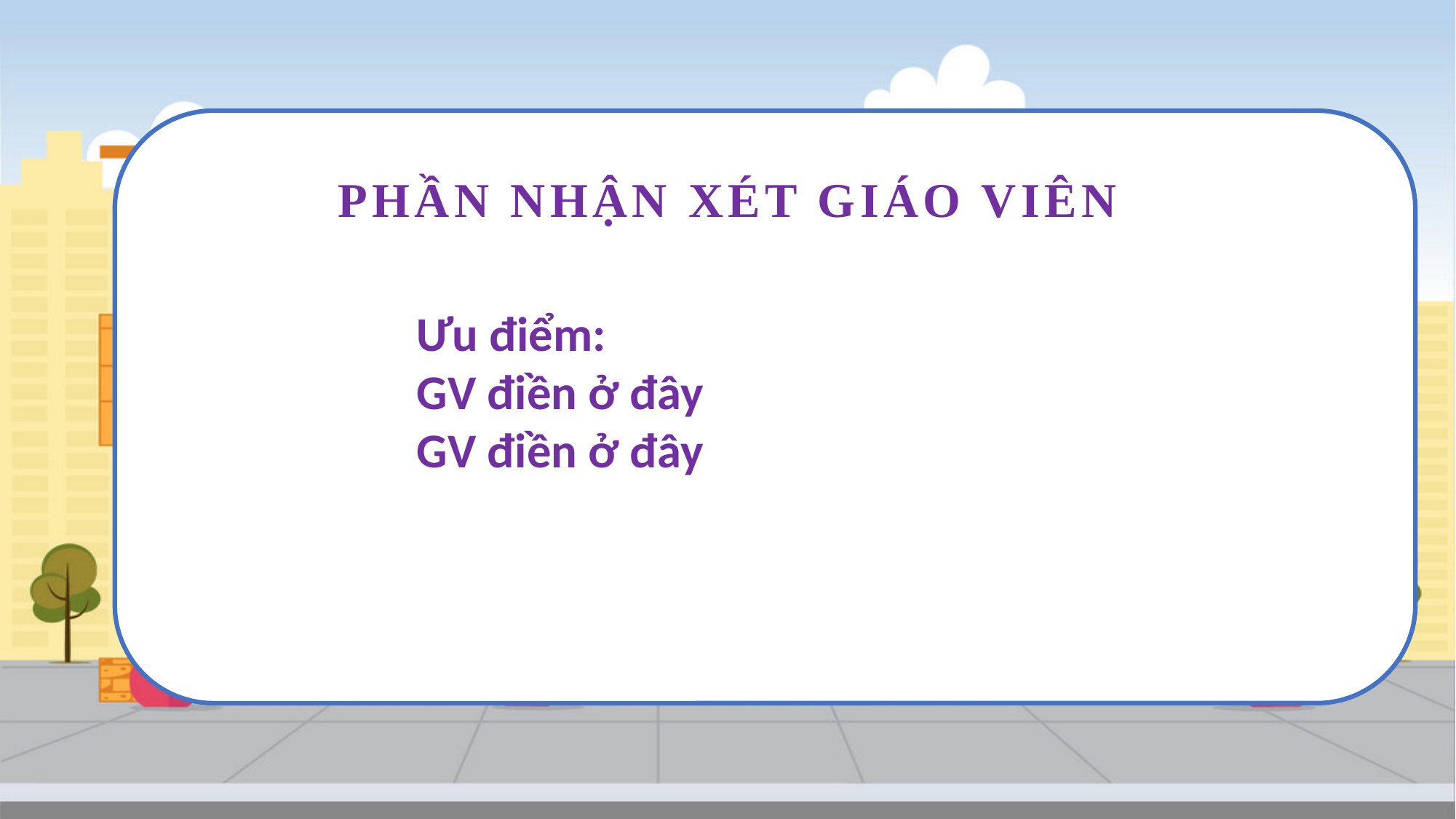

PHẦN NHẬN XÉT GIÁO VIÊN
Ưu điểm:
GV điền ở đây
GV điền ở đây